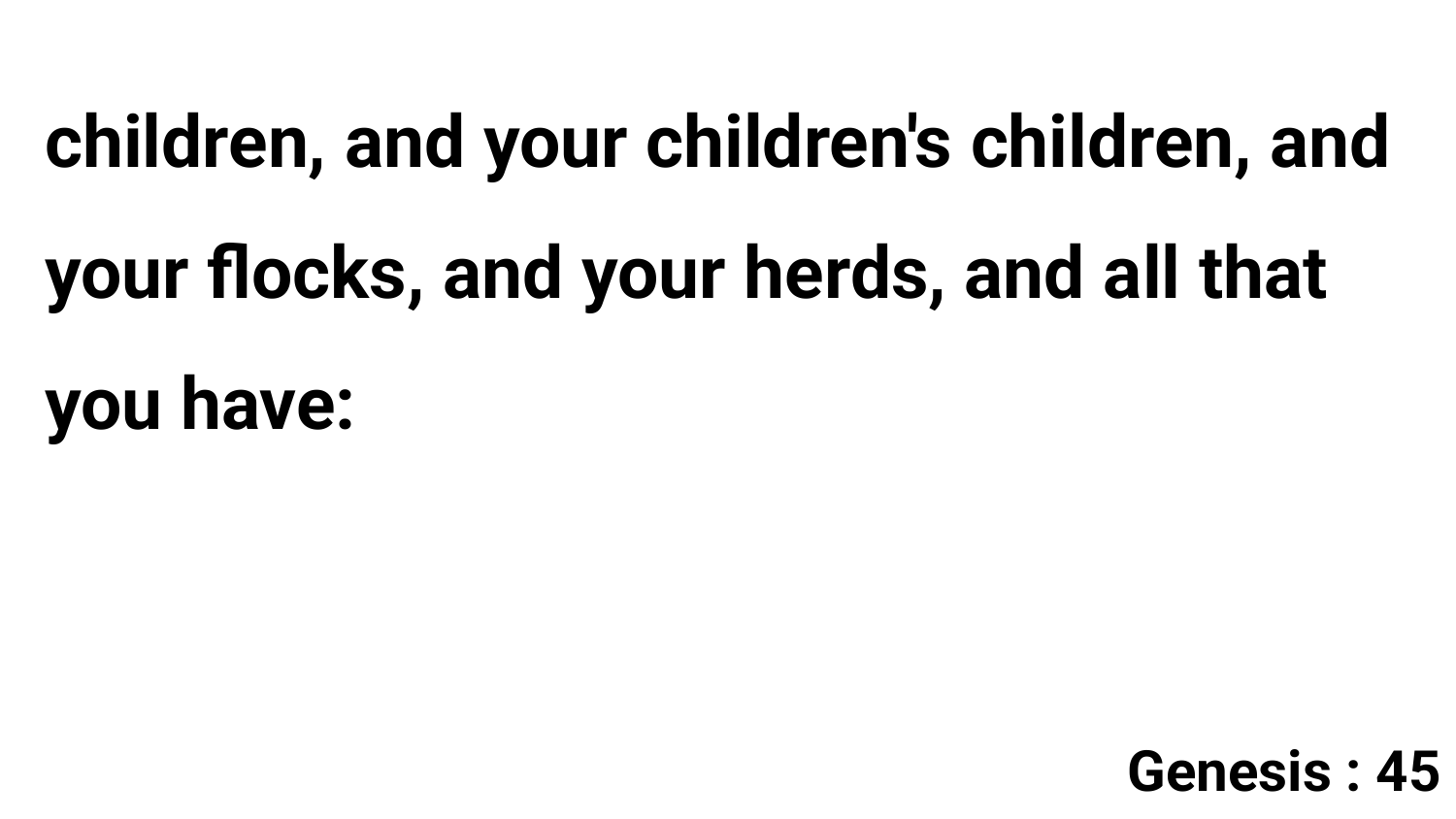

children, and your children's children, and your flocks, and your herds, and all that you have:
Genesis : 45